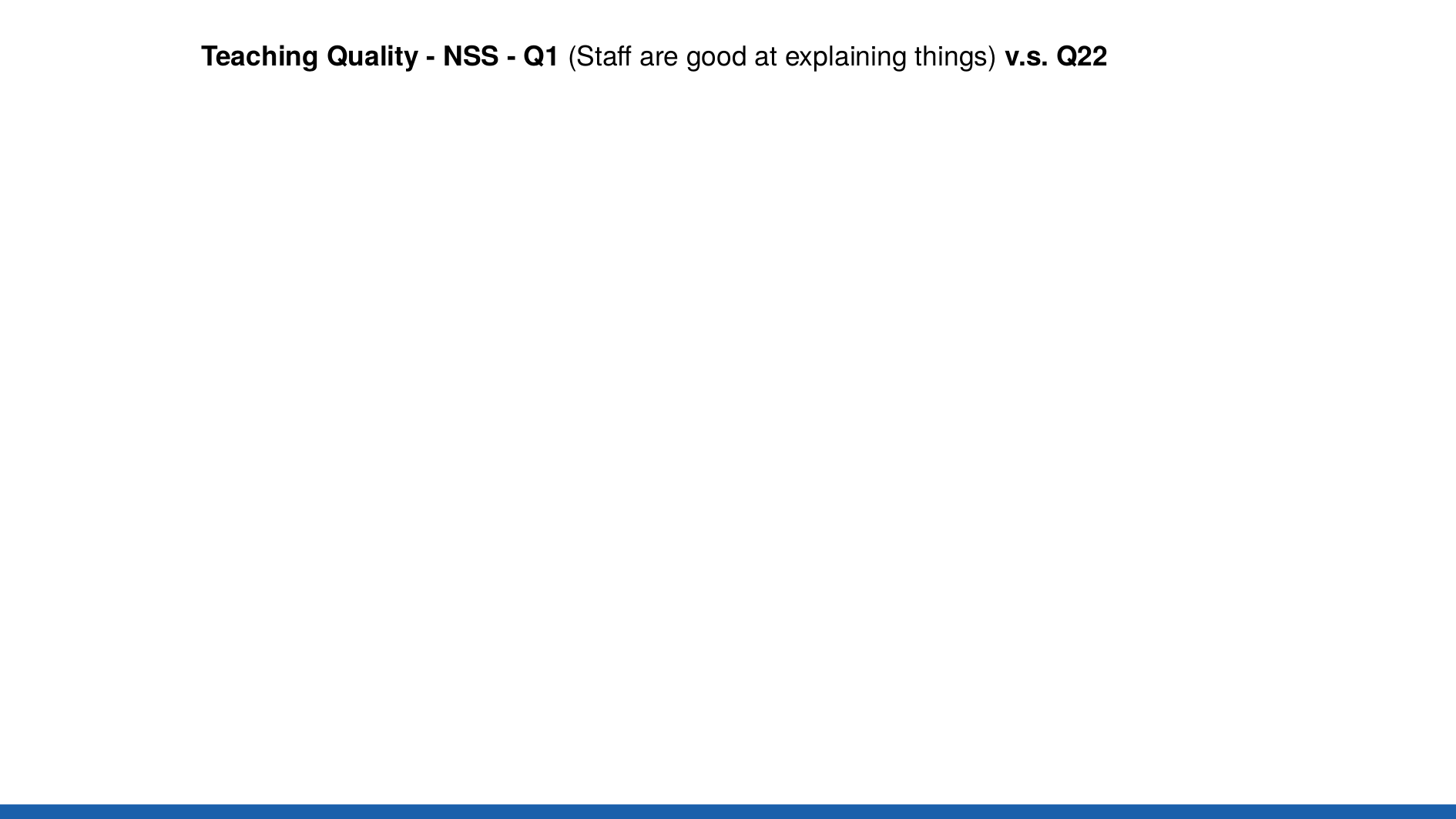

Teaching Quality - NSS - Q1 (Staff are good at explaining things) v.s. Q22